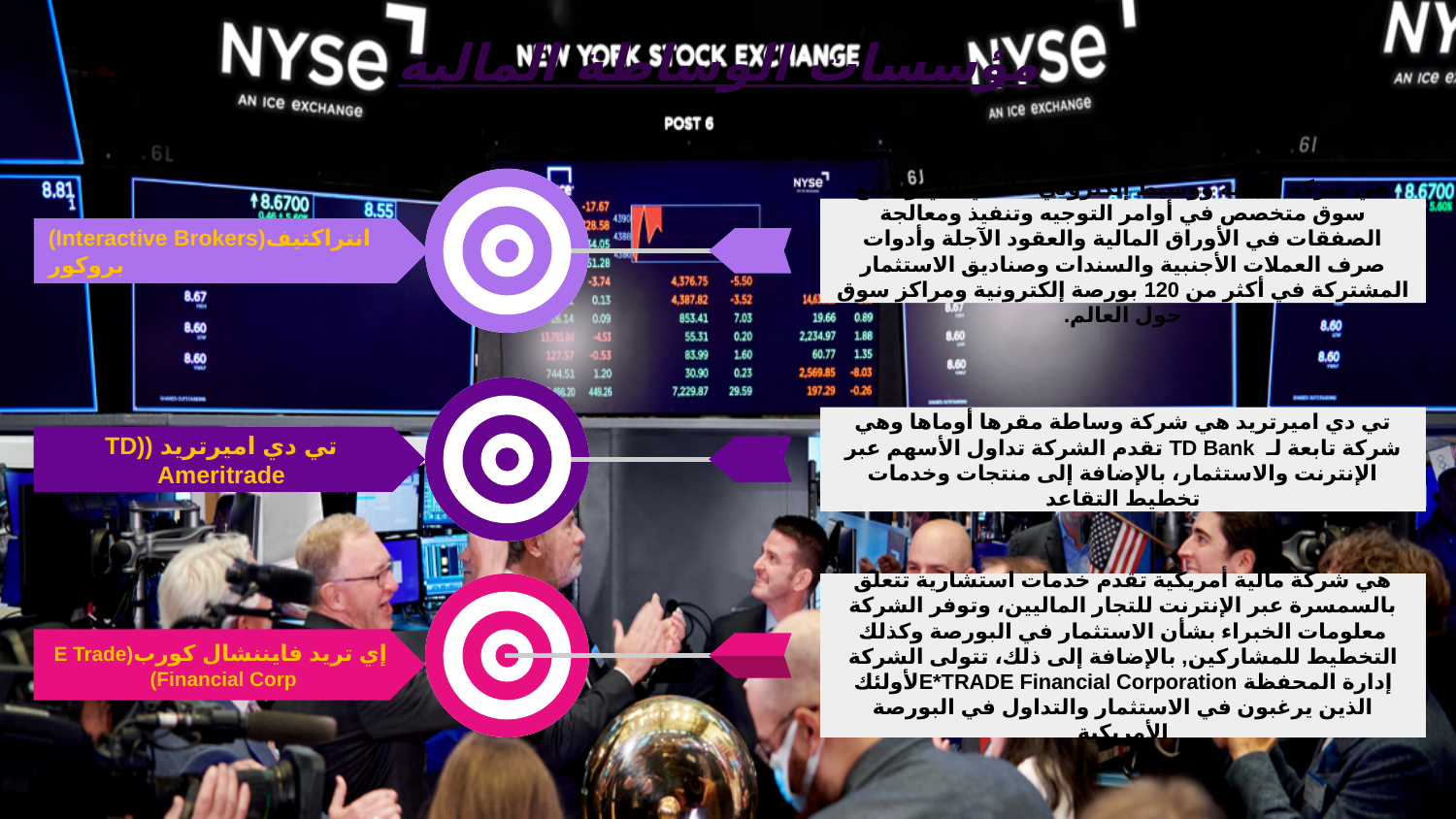

# مؤسسات الوساطة المالية

(Interactive Brokers)انتراكتيف بروكور

تي دي اميرتريد ((TD Ameritrade

إي تريد فايننشال كورب(E Trade Financial Corp)

هي شركة قابضة ووسيط إلكتروني عالمي آلي وصانع سوق متخصص في أوامر التوجيه وتنفيذ ومعالجة الصفقات في الأوراق المالية والعقود الآجلة وأدوات صرف العملات الأجنبية والسندات وصناديق الاستثمار المشتركة في أكثر من 120 بورصة إلكترونية ومراكز سوق حول العالم.

تي دي اميرتريد هي شركة وساطة مقرها أوماها وهي شركة تابعة لـ  TD Bank تقدم الشركة تداول الأسهم عبر الإنترنت والاستثمار، بالإضافة إلى منتجات وخدمات تخطيط التقاعد

هي شركة مالية أمريكية تقدم خدمات استشارية تتعلق بالسمسرة عبر الإنترنت للتجار الماليين، وتوفر الشركة معلومات الخبراء بشأن الاستثمار في البورصة وكذلك التخطيط للمشاركين, بالإضافة إلى ذلك، تتولى الشركة إدارة المحفظة E*TRADE Financial Corporationلأولئك الذين يرغبون في الاستثمار والتداول في البورصة الأمريكية